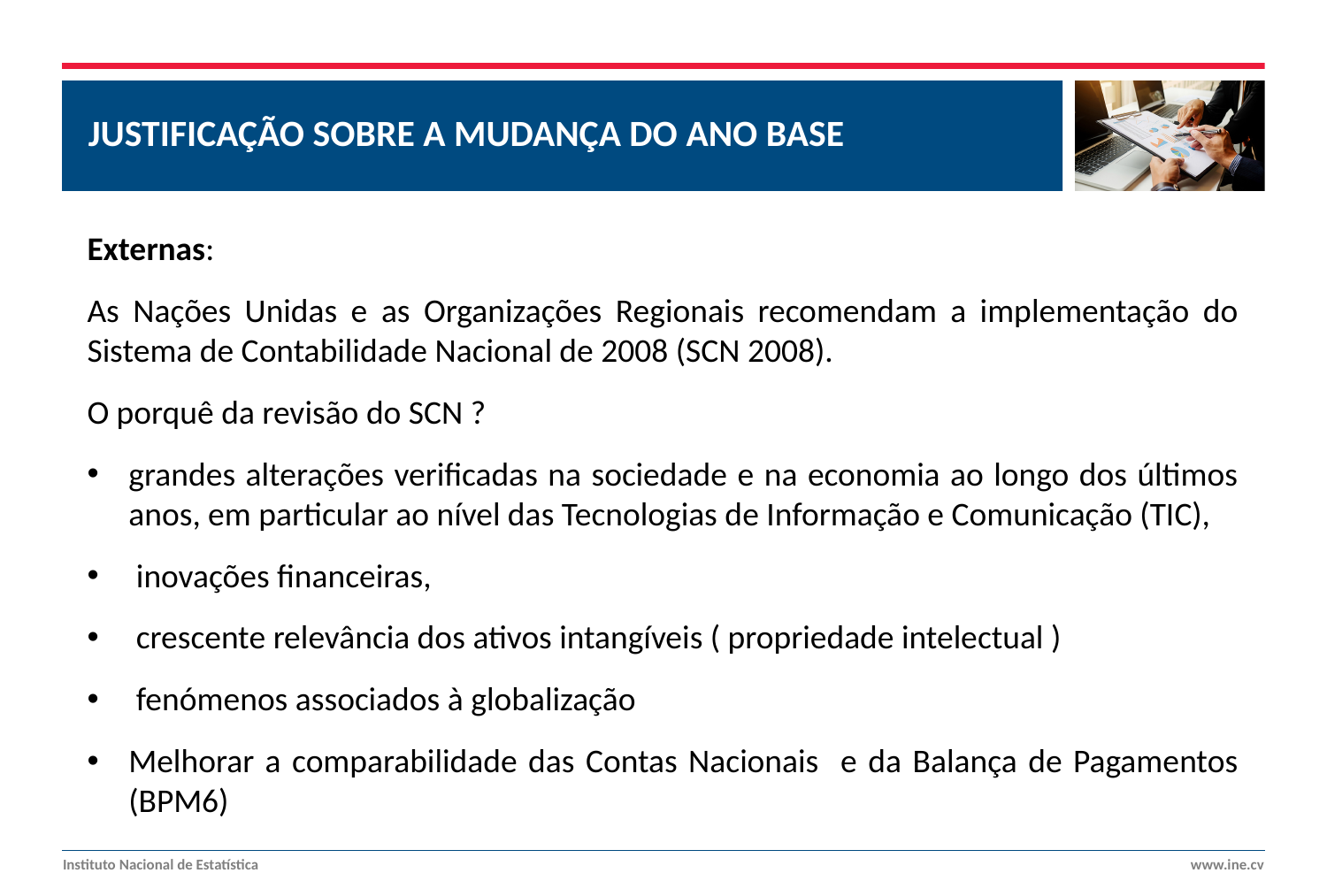

JUSTIFICAÇÃO SOBRE A MUDANÇA DO ANO BASE
Externas:
As Nações Unidas e as Organizações Regionais recomendam a implementação do Sistema de Contabilidade Nacional de 2008 (SCN 2008).
O porquê da revisão do SCN ?
grandes alterações verificadas na sociedade e na economia ao longo dos últimos anos, em particular ao nível das Tecnologias de Informação e Comunicação (TIC),
 inovações financeiras,
 crescente relevância dos ativos intangíveis ( propriedade intelectual )
 fenómenos associados à globalização
Melhorar a comparabilidade das Contas Nacionais  e da Balança de Pagamentos (BPM6)